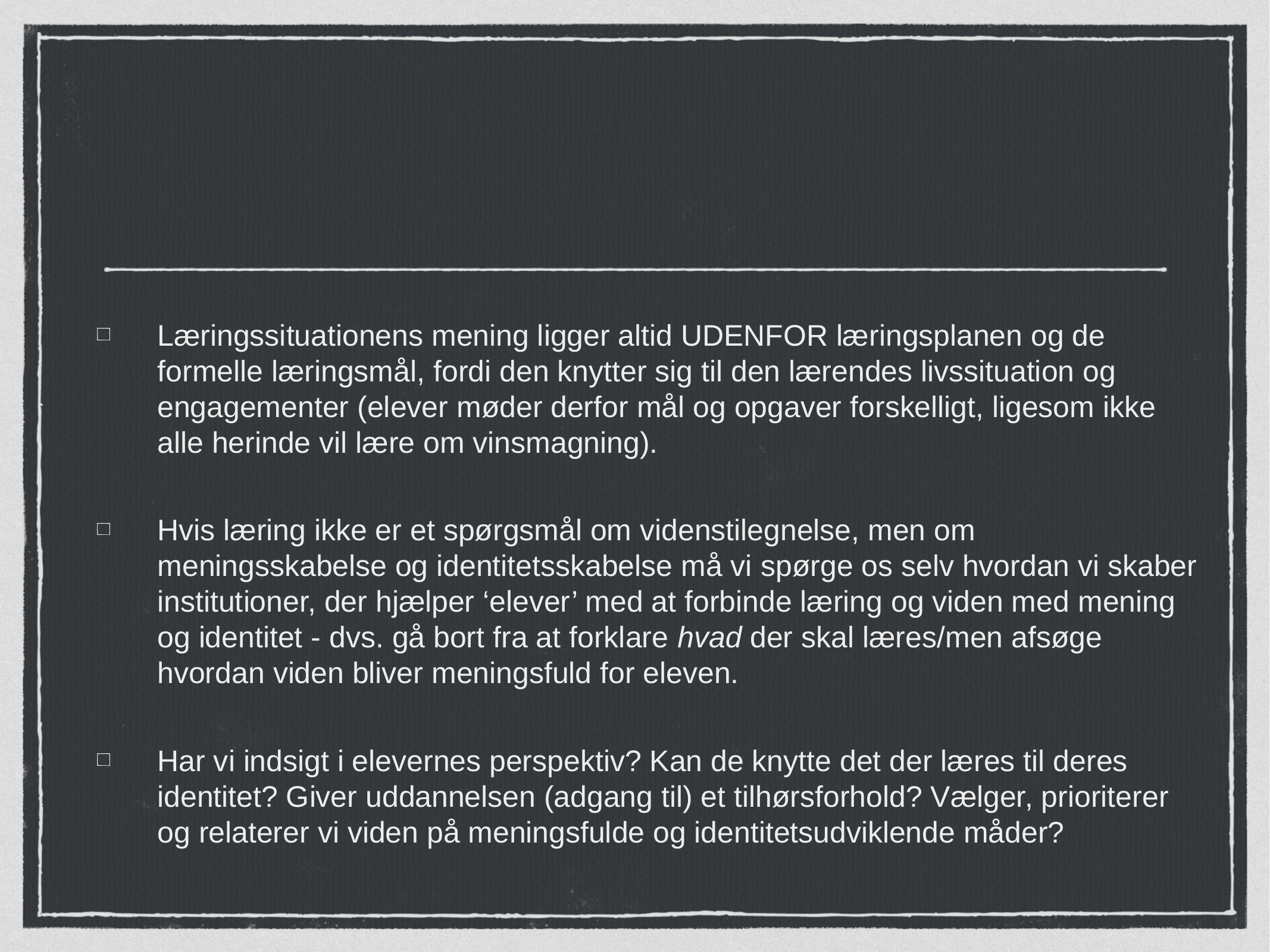

#
Læringssituationens mening ligger altid UDENFOR læringsplanen og de formelle læringsmål, fordi den knytter sig til den lærendes livssituation og engagementer (elever møder derfor mål og opgaver forskelligt, ligesom ikke alle herinde vil lære om vinsmagning).
Hvis læring ikke er et spørgsmål om videnstilegnelse, men om meningsskabelse og identitetsskabelse må vi spørge os selv hvordan vi skaber institutioner, der hjælper ‘elever’ med at forbinde læring og viden med mening og identitet - dvs. gå bort fra at forklare hvad der skal læres/men afsøge hvordan viden bliver meningsfuld for eleven.
Har vi indsigt i elevernes perspektiv? Kan de knytte det der læres til deres identitet? Giver uddannelsen (adgang til) et tilhørsforhold? Vælger, prioriterer og relaterer vi viden på meningsfulde og identitetsudviklende måder?